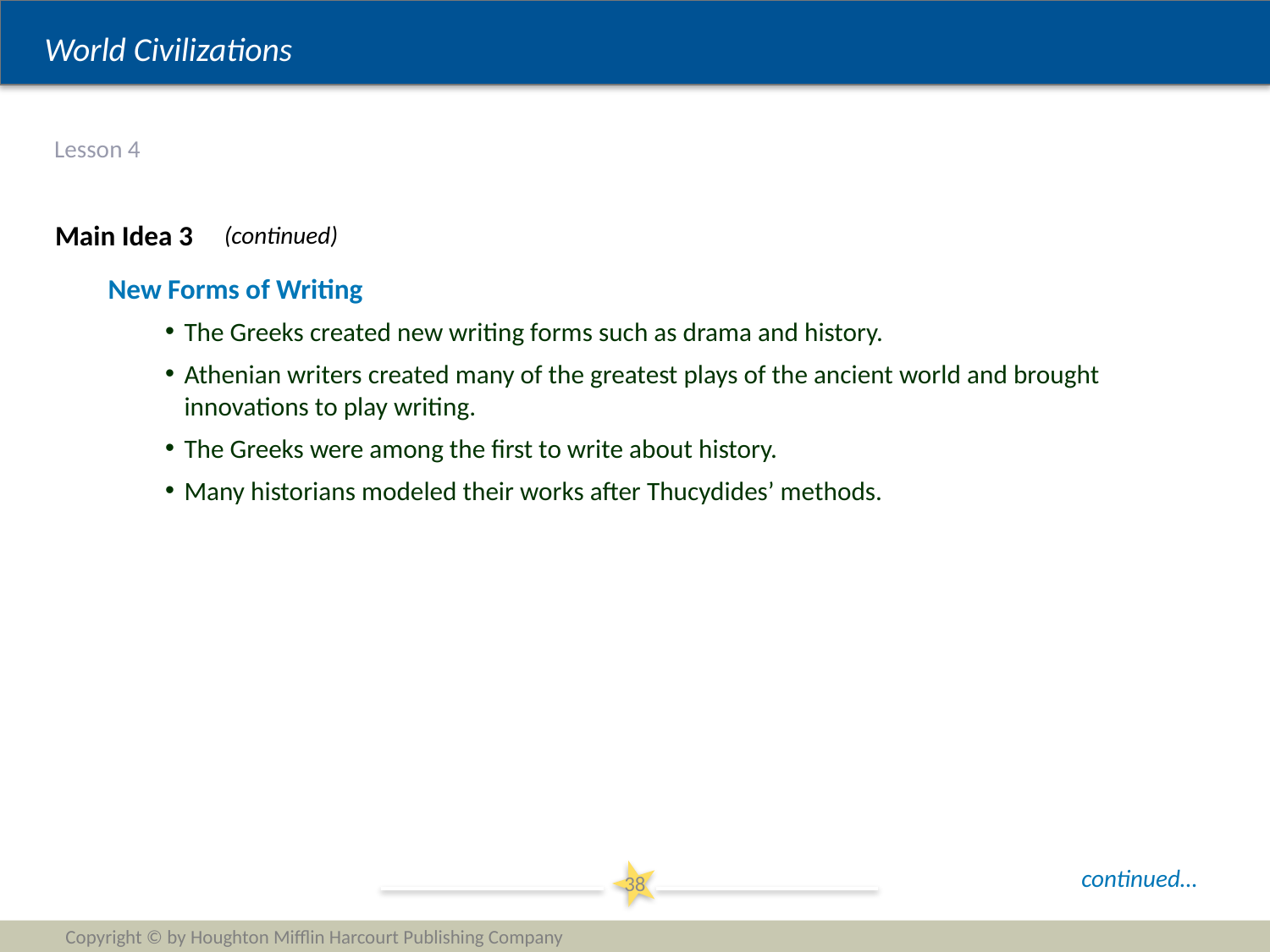

# Lesson 4
Main Idea 3
(continued)
New Forms of Writing
The Greeks created new writing forms such as drama and history.
Athenian writers created many of the greatest plays of the ancient world and brought innovations to play writing.
The Greeks were among the first to write about history.
Many historians modeled their works after Thucydides’ methods.

continued…
38
Copyright © by Houghton Mifflin Harcourt Publishing Company